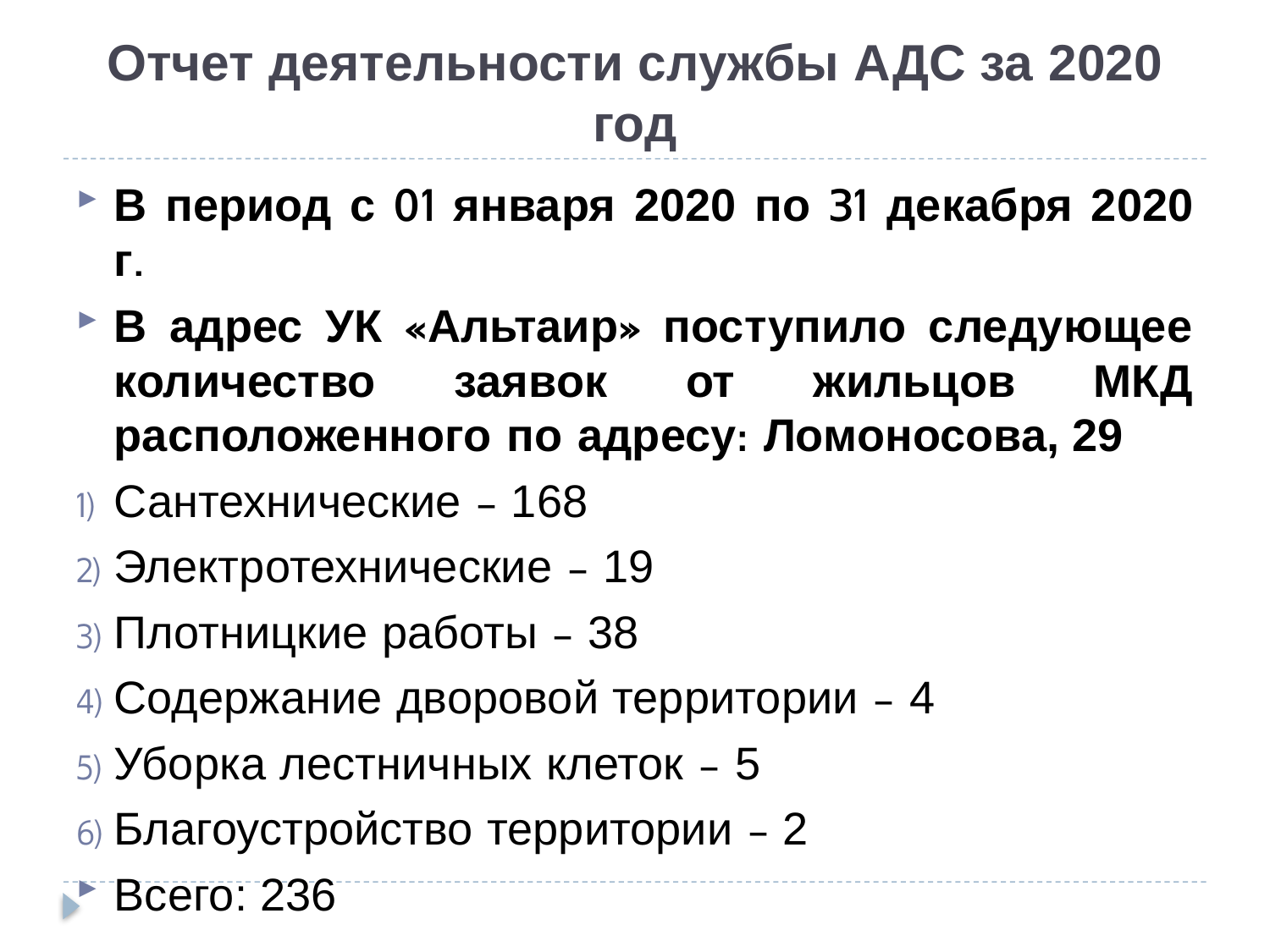

# Отчет деятельности службы АДС за 2020 год
В период с 01 января 2020 по 31 декабря 2020 г.
В адрес УК «Альтаир» поступило следующее количество заявок от жильцов МКД расположенного по адресу: Ломоносова, 29
Сантехнические – 168
Электротехнические – 19
Плотницкие работы – 38
Содержание дворовой территории – 4
Уборка лестничных клеток – 5
Благоустройство территории – 2
Всего: 236